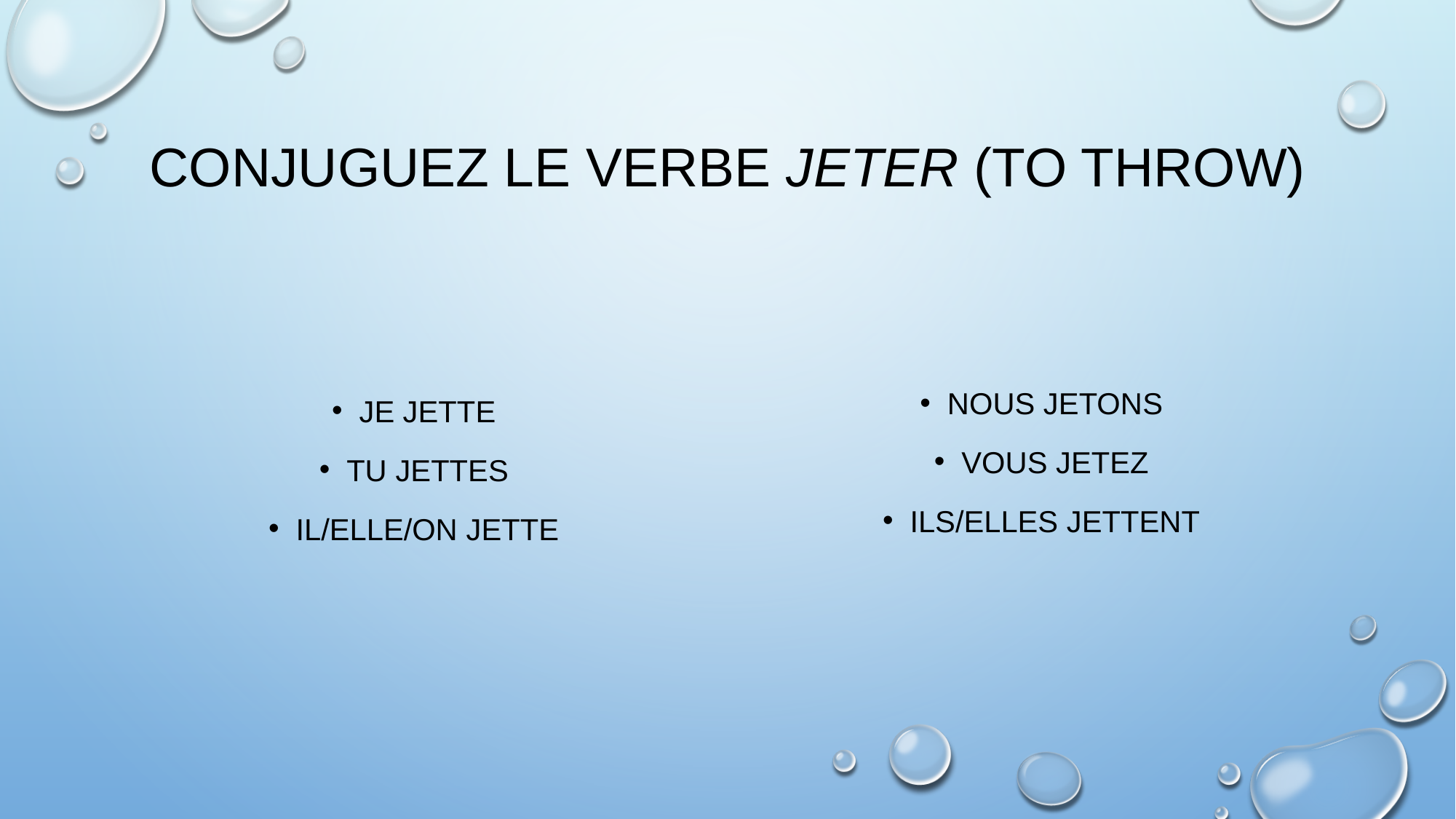

# Conjuguez le verbe jeter (to throw)
nous jetons
vous jetez
ils/elles jettent
je jette
tu jettes
il/elle/on jette